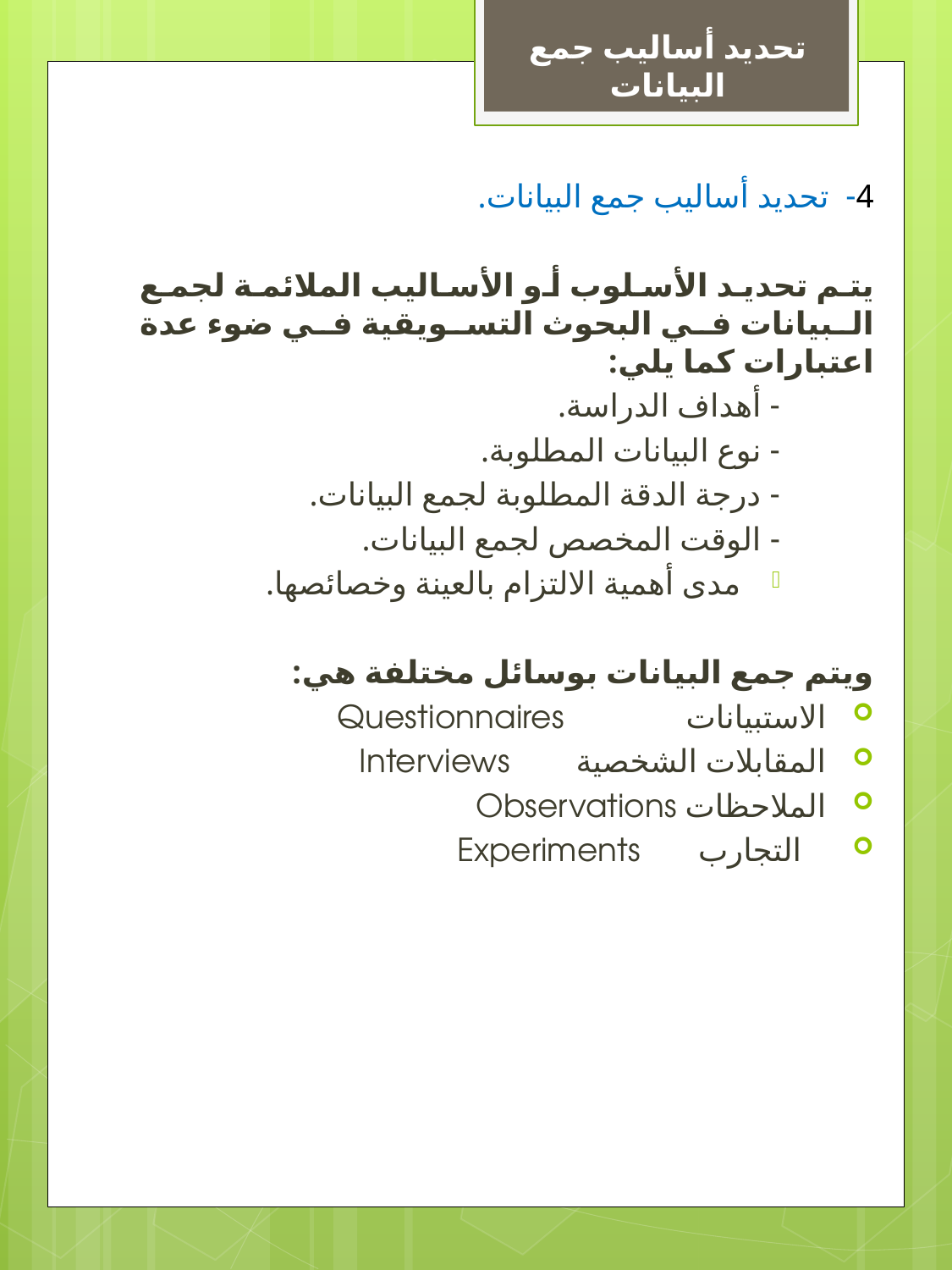

تحديد أساليب جمع البيانات
4-  تحديد أساليب جمع البيانات.

يتم تحديد الأسلوب أو الأساليب الملائمة لجمع البيانات في البحوث التسويقية في ضوء عدة اعتبارات كما يلي:
- أهداف الدراسة.
- نوع البيانات المطلوبة.
- درجة الدقة المطلوبة لجمع البيانات.
- الوقت المخصص لجمع البيانات.
مدى أهمية الالتزام بالعينة وخصائصها.

ويتم جمع البيانات بوسائل مختلفة هي:
الاستبيانات		 Questionnaires
المقابلات الشخصية      	  Interviews
الملاحظات 	Observations
   التجارب       Experiments